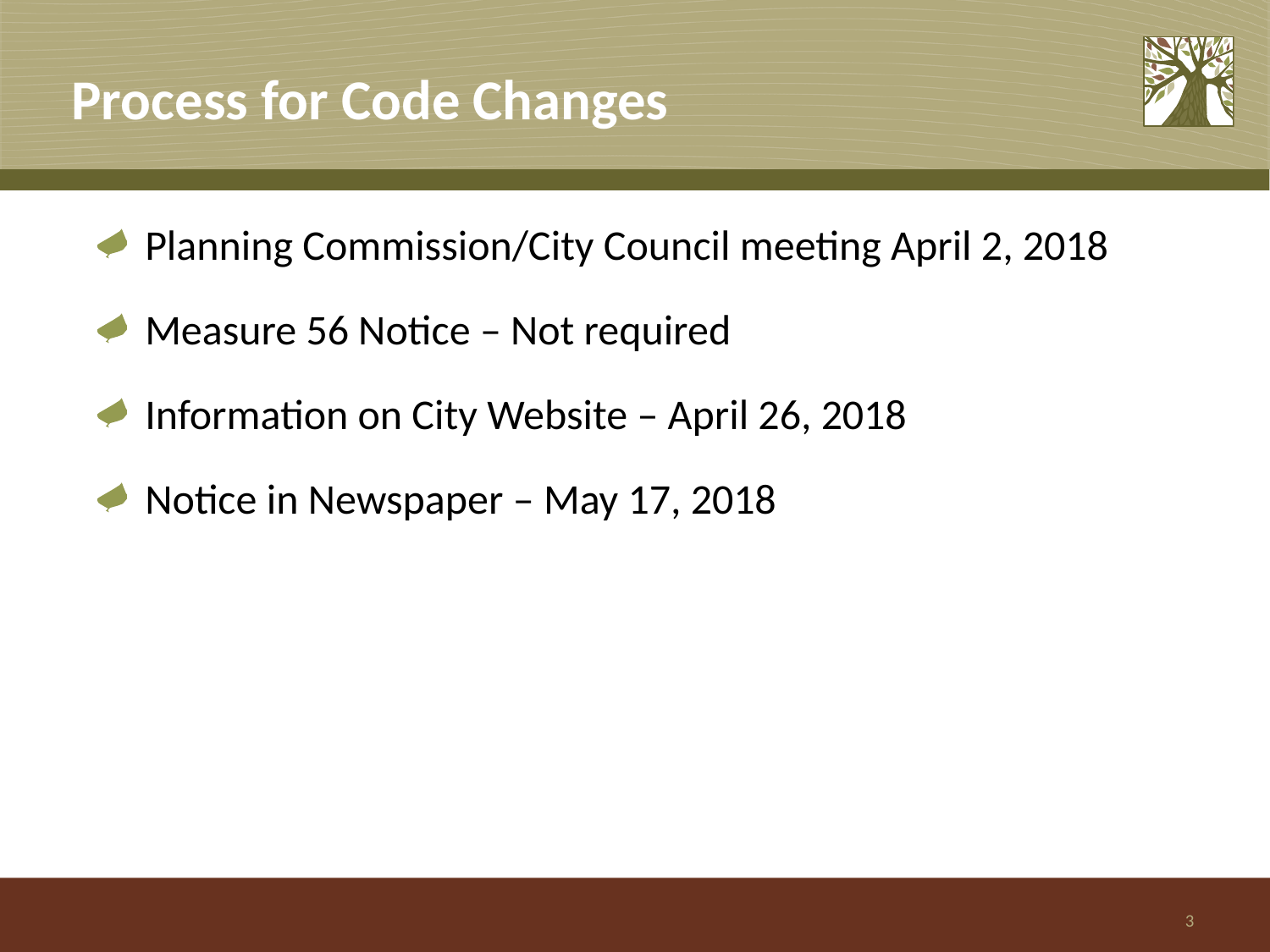

# Process for Code Changes
Planning Commission/City Council meeting April 2, 2018
Measure 56 Notice – Not required
Information on City Website – April 26, 2018
Notice in Newspaper – May 17, 2018